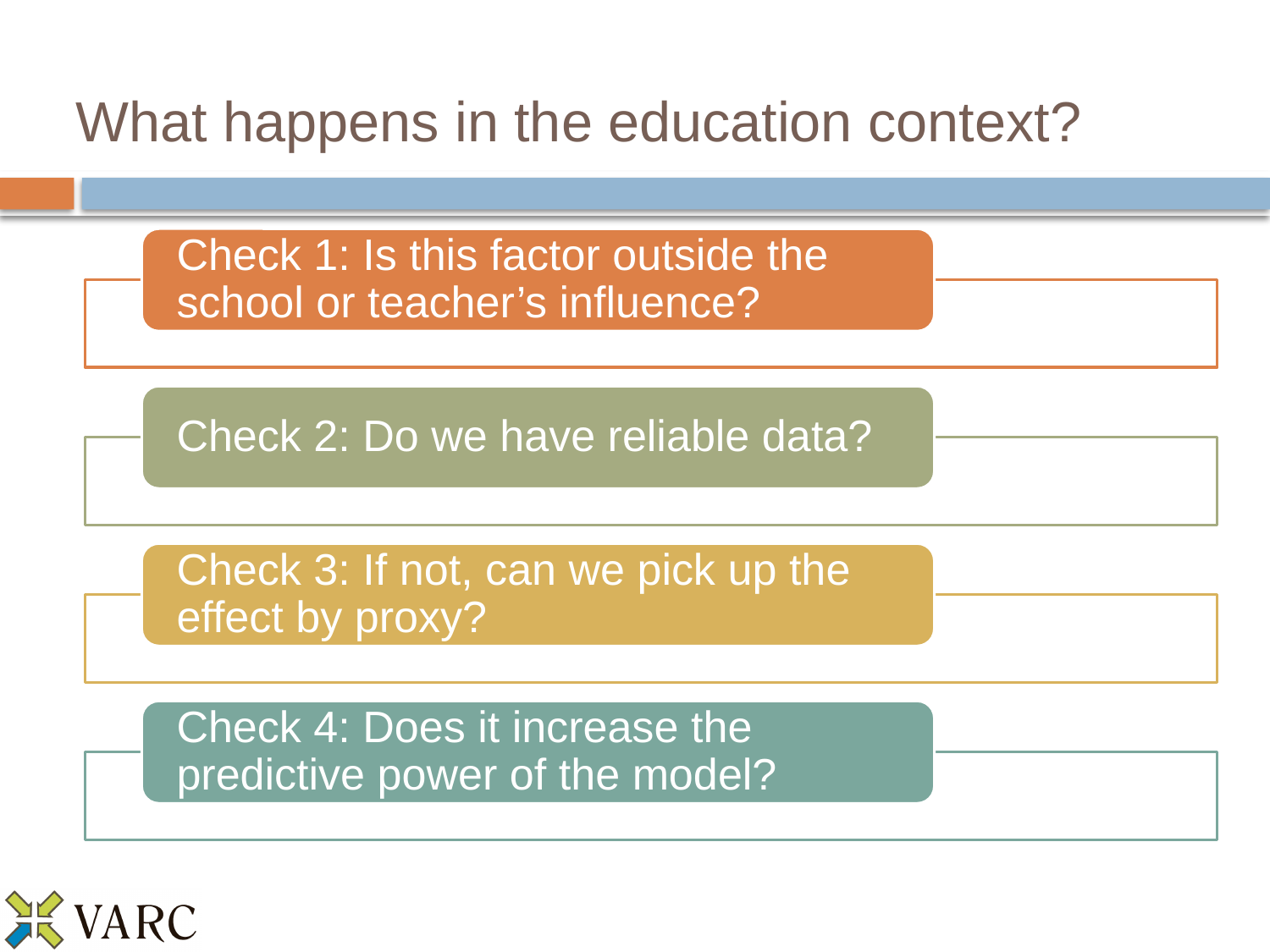

# What happens in the education context?

Check 1: Is this factor outside the school or teacher’s influence?

Check 2: Do we have reliable data?
Check 3: If not, can we pick up the effect by proxy?
Check 4: Does it increase the predictive power of the model?